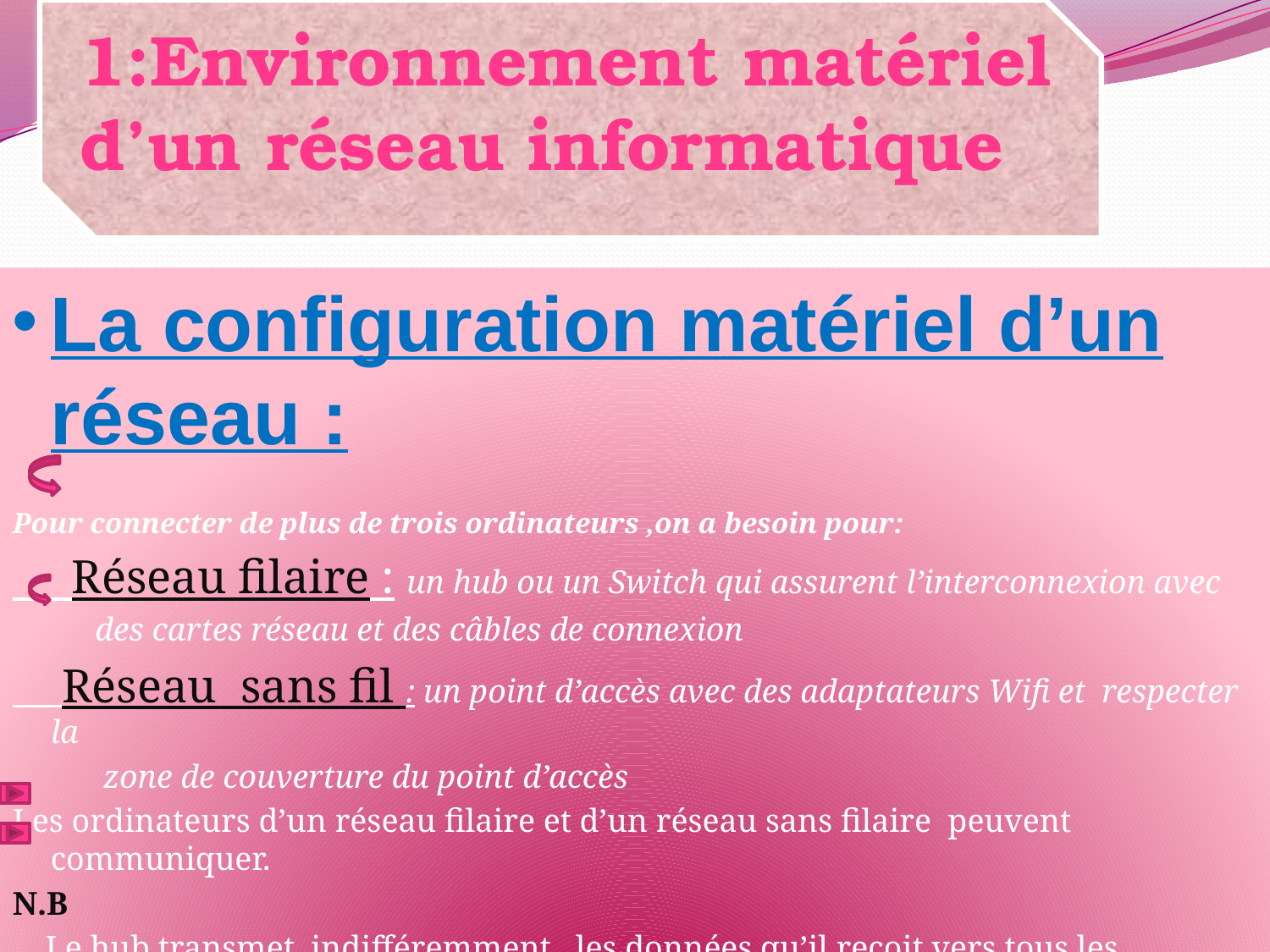

1:Environnement matériel d’un réseau informatique

La configuration matériel d’un réseau :

Pour connecter de plus de trois ordinateurs ,on a besoin pour:
     Réseau filaire : un hub ou un Switch qui assurent l’interconnexion avec
          des cartes réseau et des câbles de connexion
      Réseau  sans fil : un point d’accès avec des adaptateurs Wifi et  respecter la
           zone de couverture du point d’accès
Les ordinateurs d’un réseau filaire et d’un réseau sans filaire  peuvent communiquer.
N.B
    Le hub transmet ,indifféremment , les données qu’il reçoit vers tous les ordinateurs,
    Le Switch transmet , sélectivement, les donnée qu’il reçoit vers l’ordinateur concerné